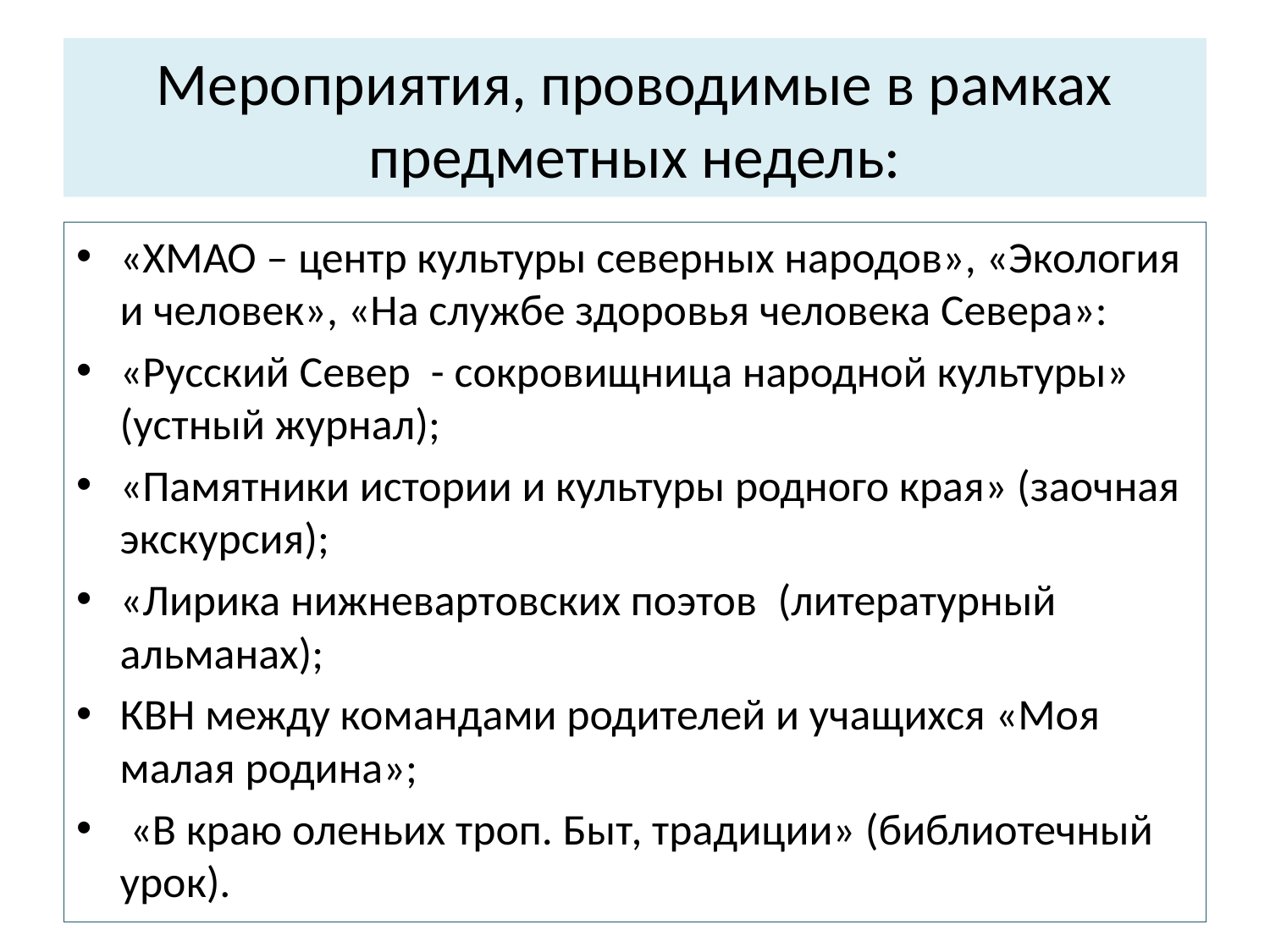

# Мероприятия, проводимые в рамках предметных недель:
«ХМАО – центр культуры северных народов», «Экология и человек», «На службе здоровья человека Севера»:
«Русский Север  - сокровищница народной культуры» (устный журнал);
«Памятники истории и культуры родного края» (заочная экскурсия);
«Лирика нижневартовских поэтов  (литературный альманах);
КВН между командами родителей и учащихся «Моя малая родина»;
 «В краю оленьих троп. Быт, традиции» (библиотечный урок).